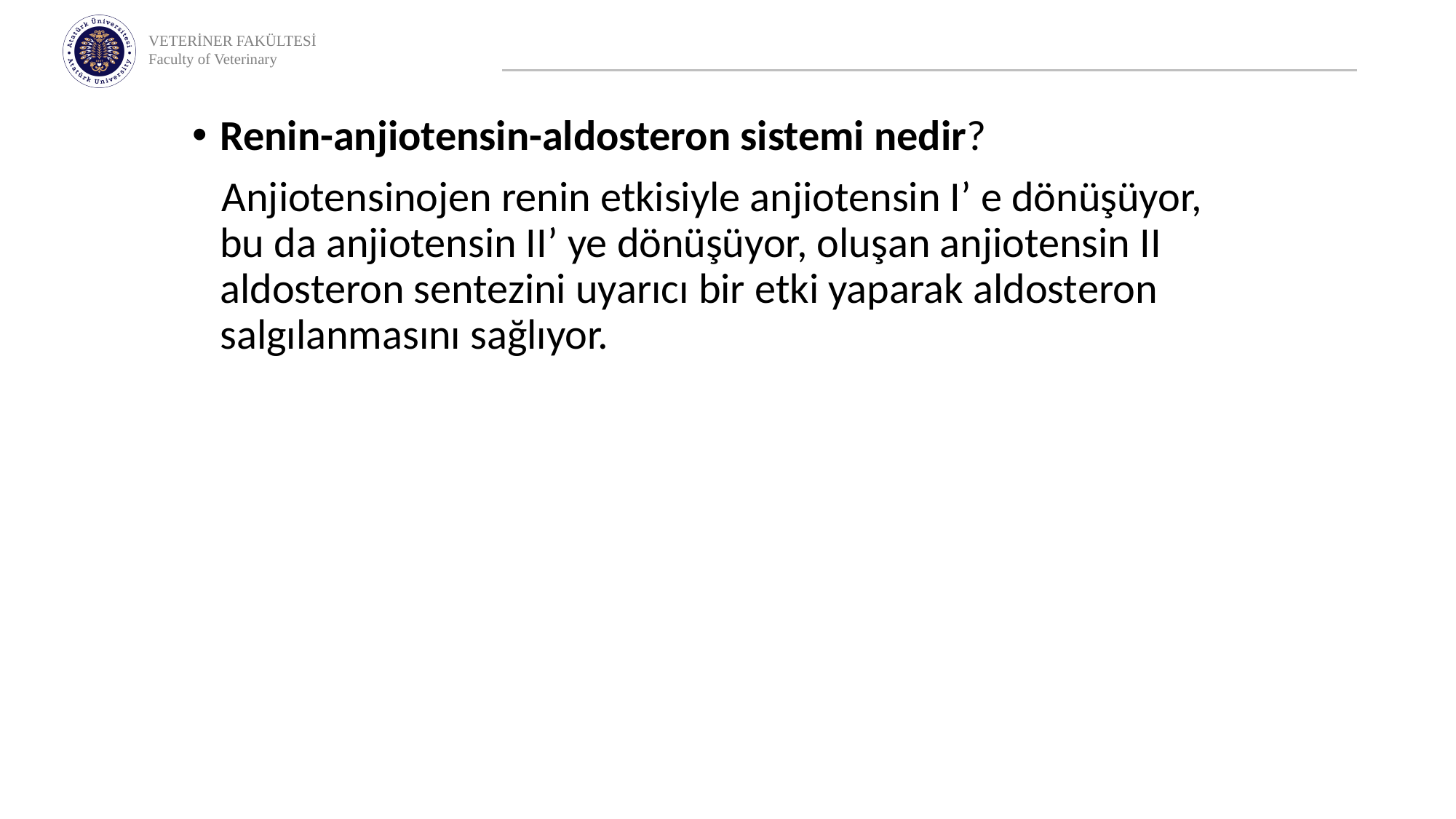

Renin-anjiotensin-aldosteron sistemi nedir?
   Anjiotensinojen renin etkisiyle anjiotensin I’ e dönüşüyor, bu da anjiotensin II’ ye dönüşüyor, oluşan anjiotensin II aldosteron sentezini uyarıcı bir etki yaparak aldosteron salgılanmasını sağlıyor.